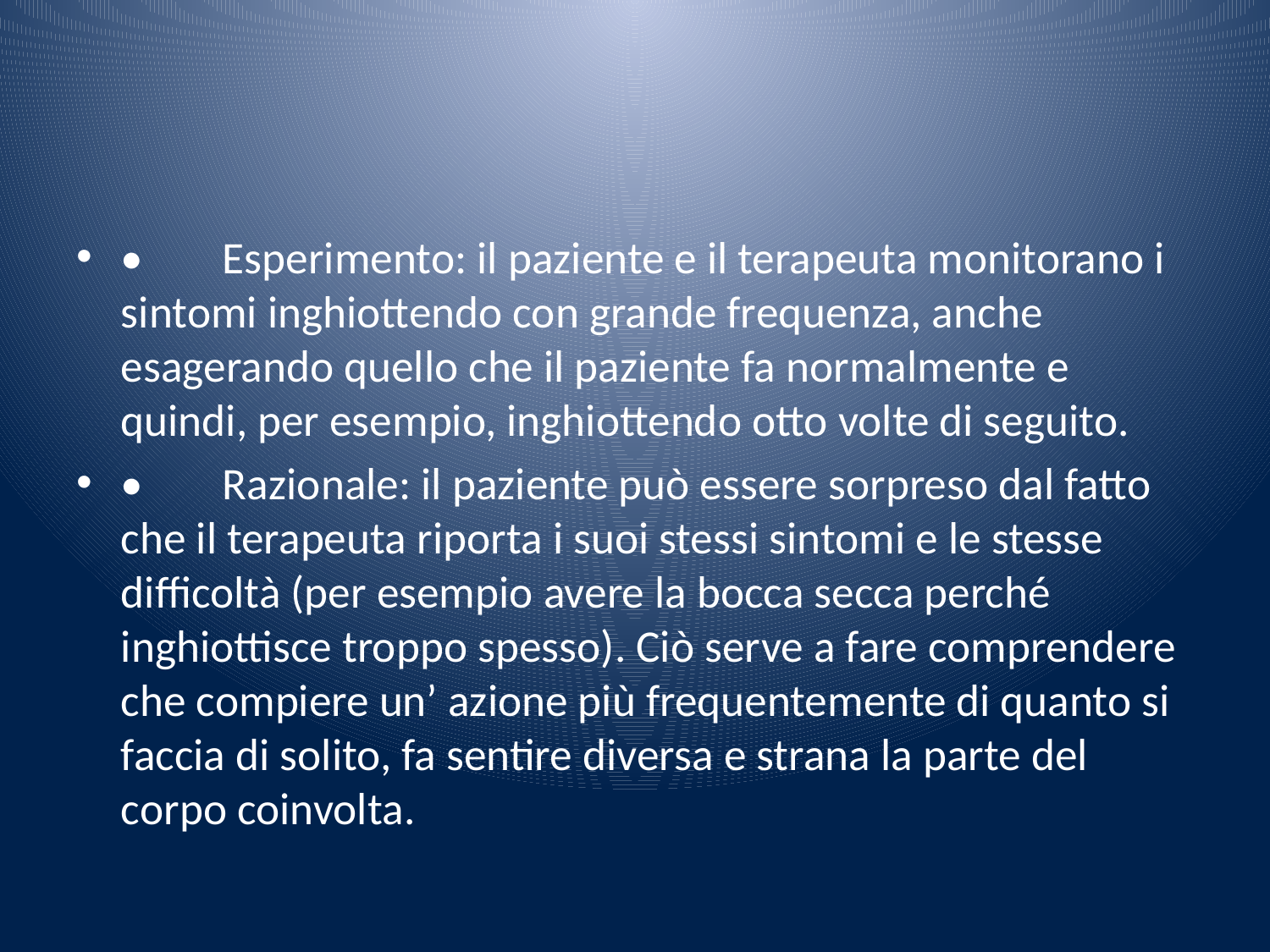

#
•	Esperimento: il paziente e il terapeuta monitorano i sintomi inghiottendo con grande frequenza, anche esagerando quello che il paziente fa normalmente e quindi, per esempio, inghiottendo otto volte di seguito.
•	Razionale: il paziente può essere sorpreso dal fatto che il terapeuta riporta i suoi stessi sintomi e le stesse difficoltà (per esempio avere la bocca secca perché inghiottisce troppo spesso). Ciò serve a fare comprendere che compiere un’ azione più frequentemente di quanto si faccia di solito, fa sentire diversa e strana la parte del corpo coinvolta.